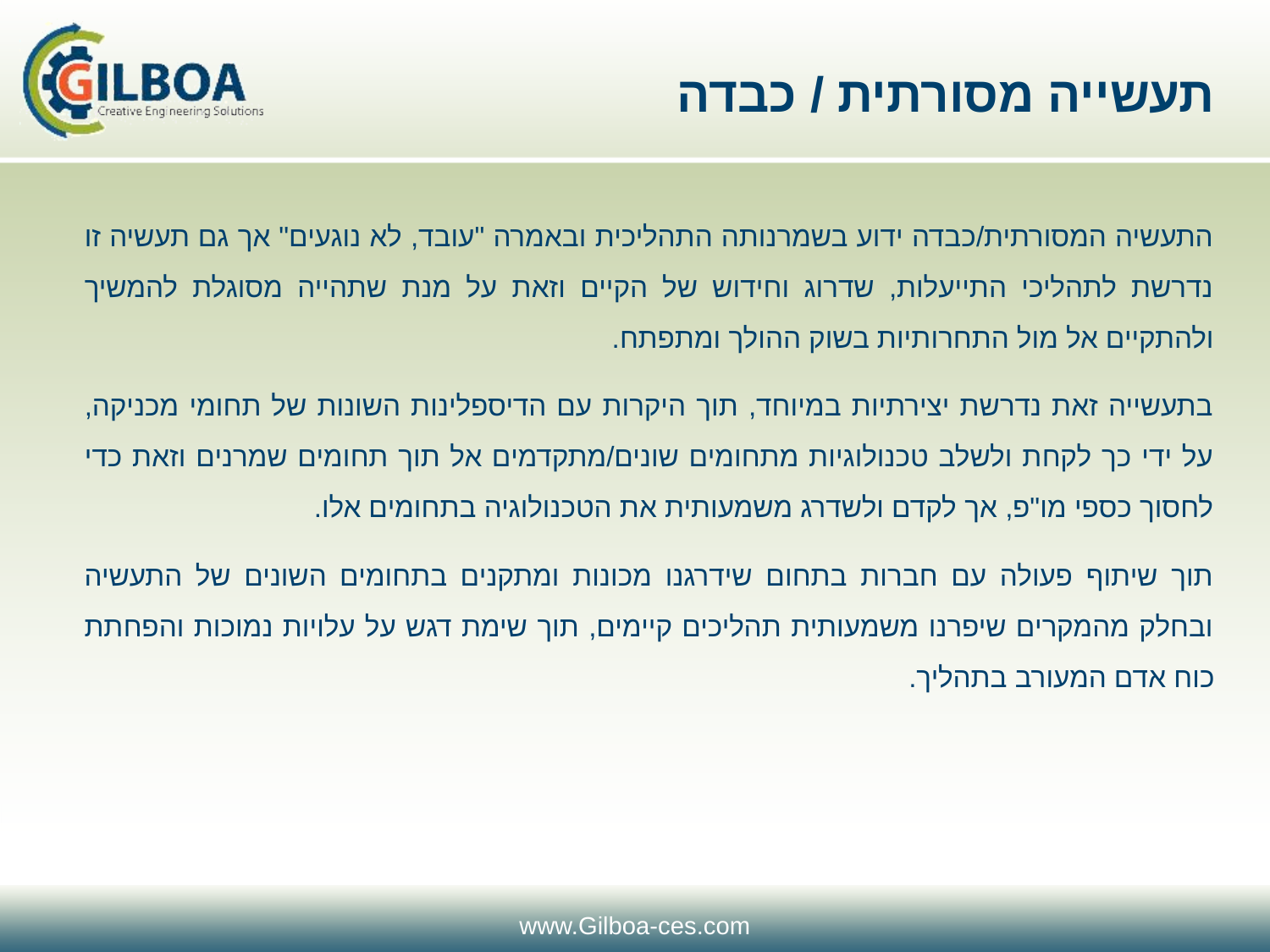

# תעשייה מסורתית / כבדה
התעשיה המסורתית/כבדה ידוע בשמרנותה התהליכית ובאמרה "עובד, לא נוגעים" אך גם תעשיה זו נדרשת לתהליכי התייעלות, שדרוג וחידוש של הקיים וזאת על מנת שתהייה מסוגלת להמשיך ולהתקיים אל מול התחרותיות בשוק ההולך ומתפתח.
בתעשייה זאת נדרשת יצירתיות במיוחד, תוך היקרות עם הדיספלינות השונות של תחומי מכניקה, על ידי כך לקחת ולשלב טכנולוגיות מתחומים שונים/מתקדמים אל תוך תחומים שמרנים וזאת כדי לחסוך כספי מו"פ, אך לקדם ולשדרג משמעותית את הטכנולוגיה בתחומים אלו.
תוך שיתוף פעולה עם חברות בתחום שידרגנו מכונות ומתקנים בתחומים השונים של התעשיה ובחלק מהמקרים שיפרנו משמעותית תהליכים קיימים, תוך שימת דגש על עלויות נמוכות והפחתת כוח אדם המעורב בתהליך.
www.Gilboa-ces.com